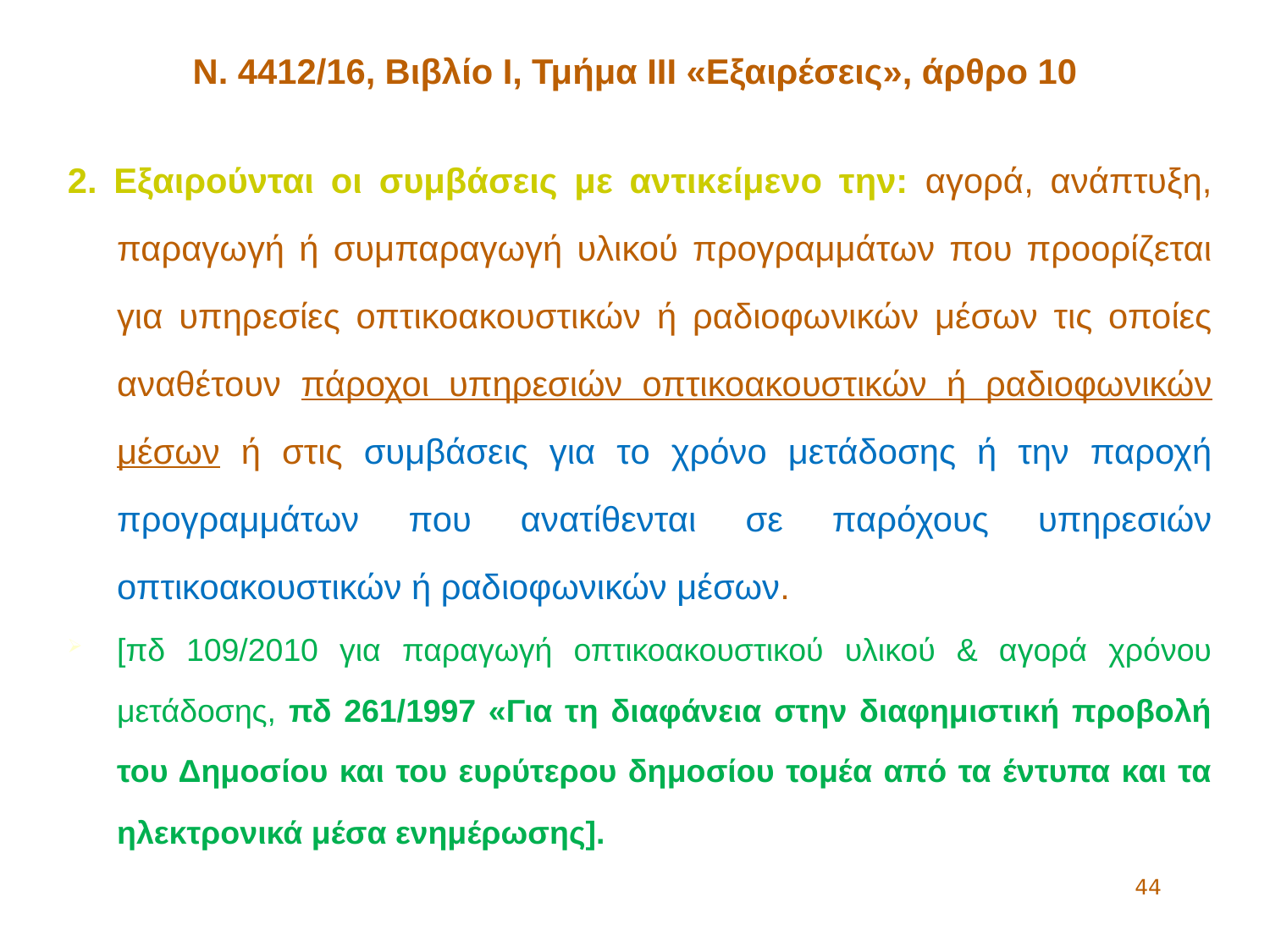

Ν. 4412/16, Βιβλίο Ι, Τμήμα ΙΙΙ «Εξαιρέσεις», άρθρο 10
2. Εξαιρούνται οι συμβάσεις με αντικείμενο την: αγορά, ανάπτυξη, παραγωγή ή συμπαραγωγή υλικού προγραμμάτων που προορίζεται για υπηρεσίες οπτικοακουστικών ή ραδιοφωνικών μέσων τις οποίες αναθέτουν πάροχοι υπηρεσιών οπτικοακουστικών ή ραδιοφωνικών μέσων ή στις συμβάσεις για το χρόνο μετάδοσης ή την παροχή προγραμμάτων που ανατίθενται σε παρόχους υπηρεσιών οπτικοακουστικών ή ραδιοφωνικών μέσων.
[πδ 109/2010 για παραγωγή οπτικοακουστικού υλικού & αγορά χρόνου μετάδοσης, πδ 261/1997 «Για τη διαφάνεια στην διαφημιστική προβολή του Δημοσίου και του ευρύτερου δημοσίου τομέα από τα έντυπα και τα ηλεκτρονικά μέσα ενημέρωσης].
44